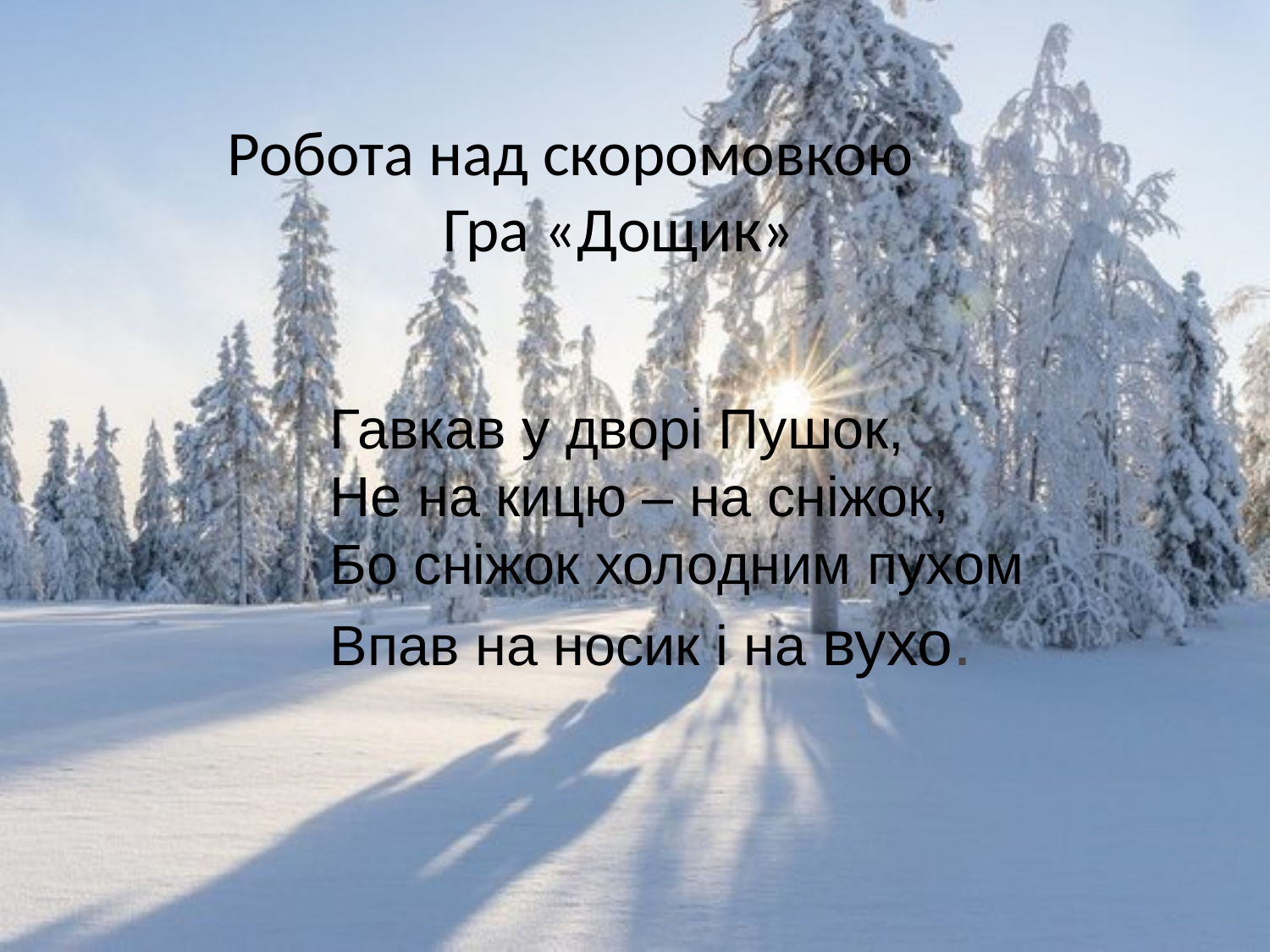

Робота над скоромовкою
               Гра «Дощик»
Гавкав у дворі Пушок,
Не на кицю – на сніжок,
Бо сніжок холодним пухом
Впав на носик і на вухо.